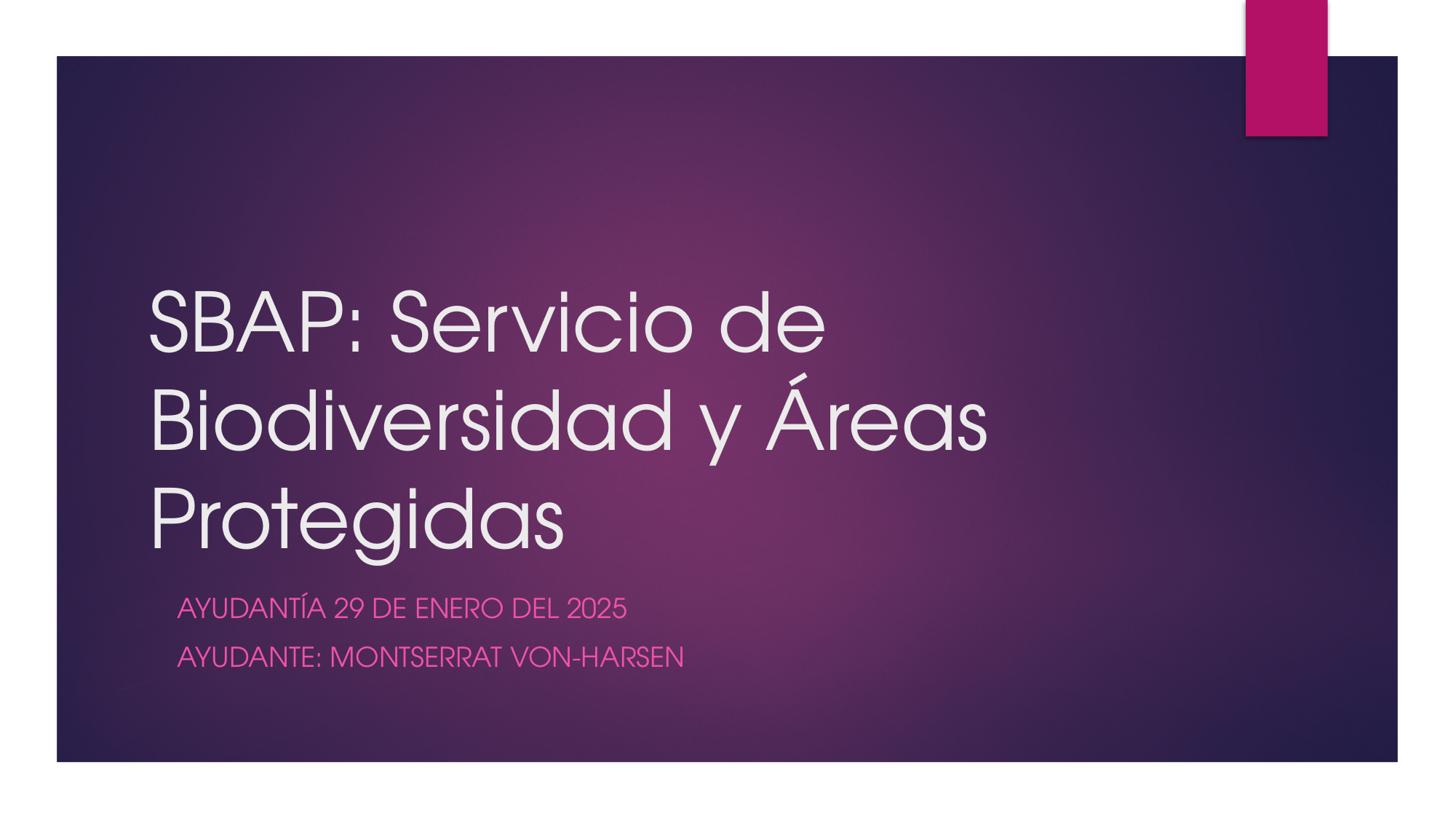

# SBAP: Servicio de Biodiversidad y Áreas Protegidas
Ayudantía 29 de enero del 2025
Ayudante: Montserrat Von-Harsen